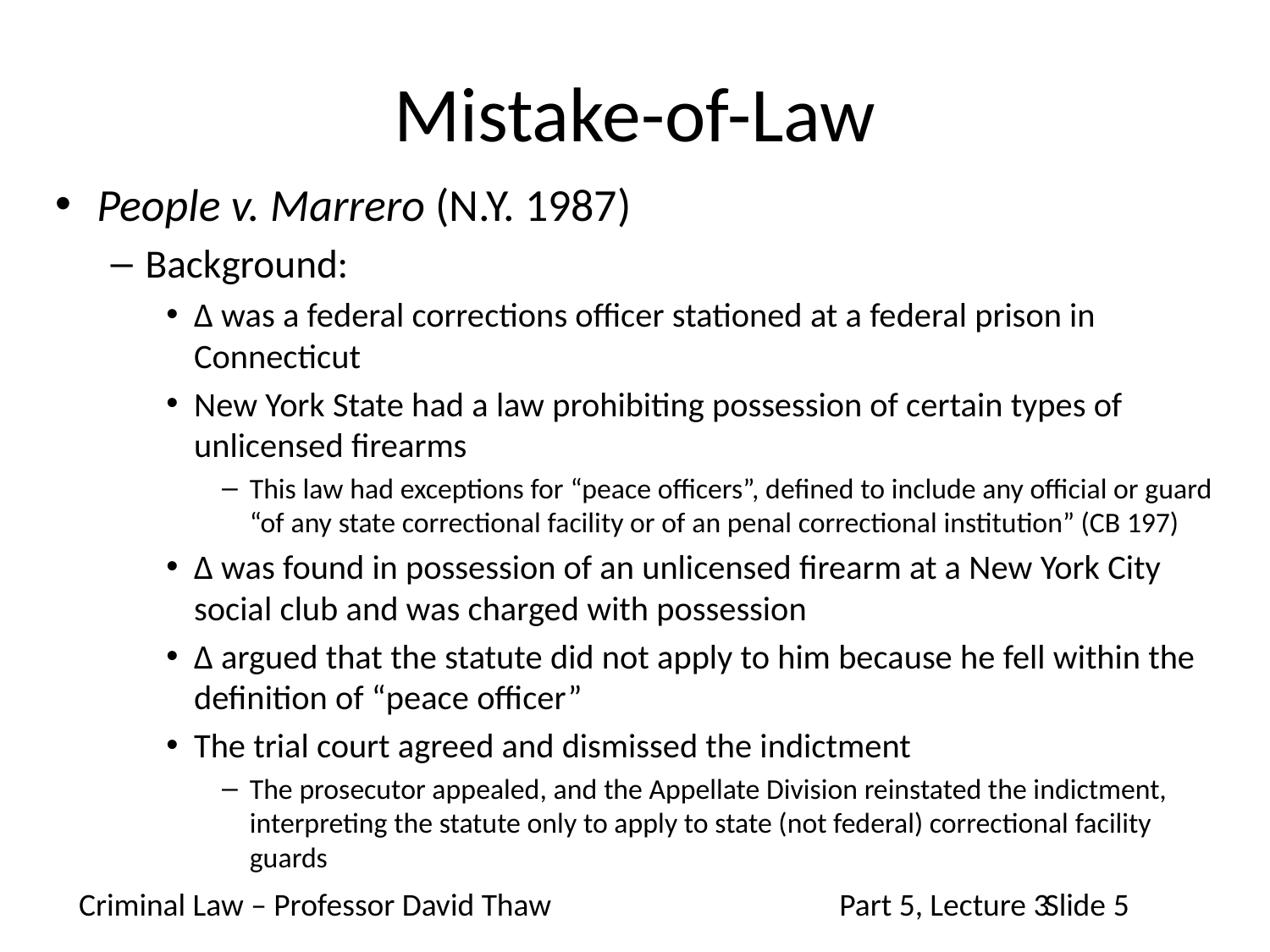

# Mistake-of-Law
People v. Marrero (N.Y. 1987)
Background:
Δ was a federal corrections officer stationed at a federal prison in Connecticut
New York State had a law prohibiting possession of certain types of unlicensed firearms
This law had exceptions for “peace officers”, defined to include any official or guard “of any state correctional facility or of an penal correctional institution” (CB 197)
Δ was found in possession of an unlicensed firearm at a New York City social club and was charged with possession
Δ argued that the statute did not apply to him because he fell within the definition of “peace officer”
The trial court agreed and dismissed the indictment
The prosecutor appealed, and the Appellate Division reinstated the indictment, interpreting the statute only to apply to state (not federal) correctional facility guards